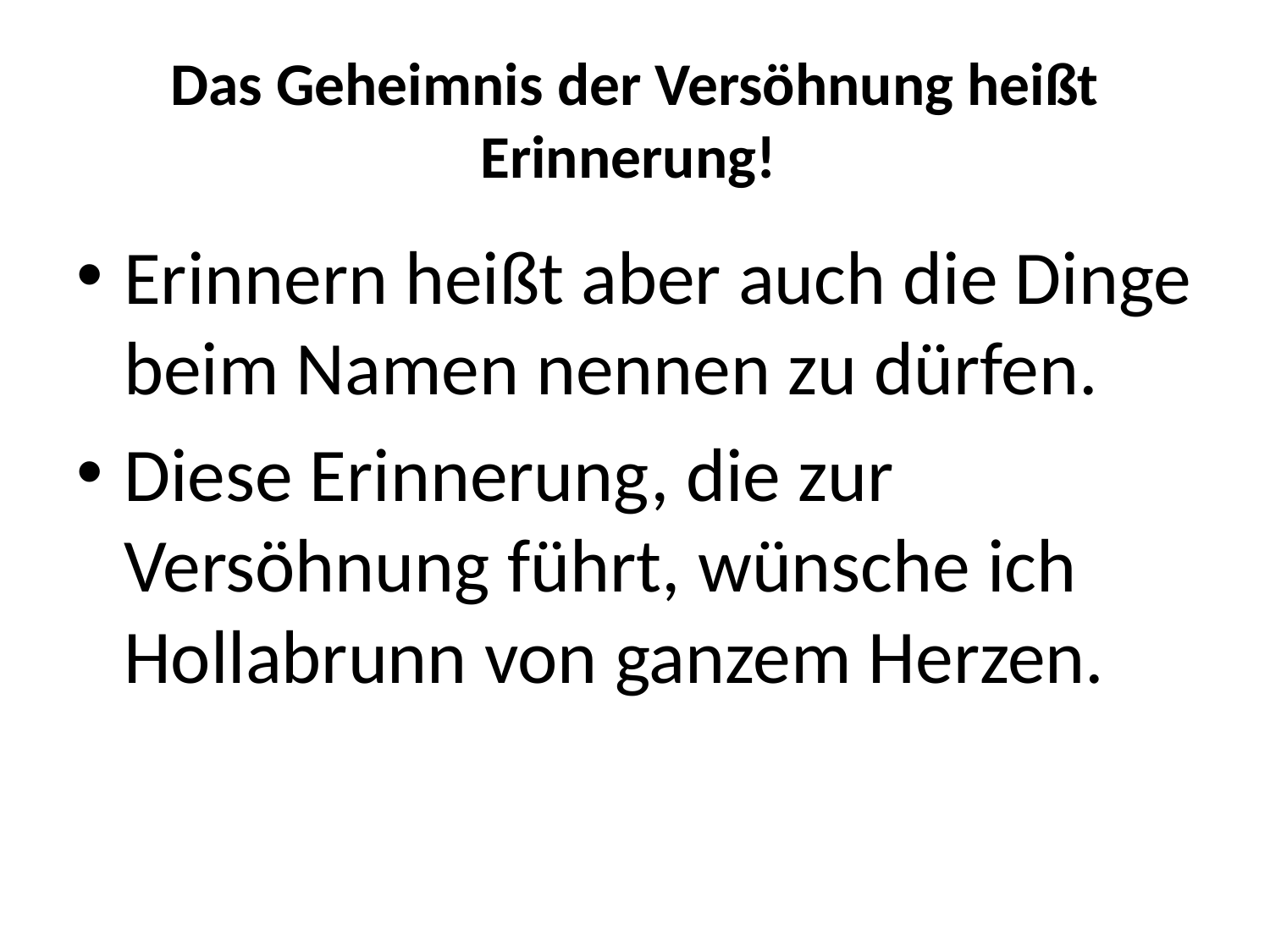

# Das Geheimnis der Versöhnung heißt Erinnerung!
Erinnern heißt aber auch die Dinge beim Namen nennen zu dürfen.
Diese Erinnerung, die zur Versöhnung führt, wünsche ich Hollabrunn von ganzem Herzen.